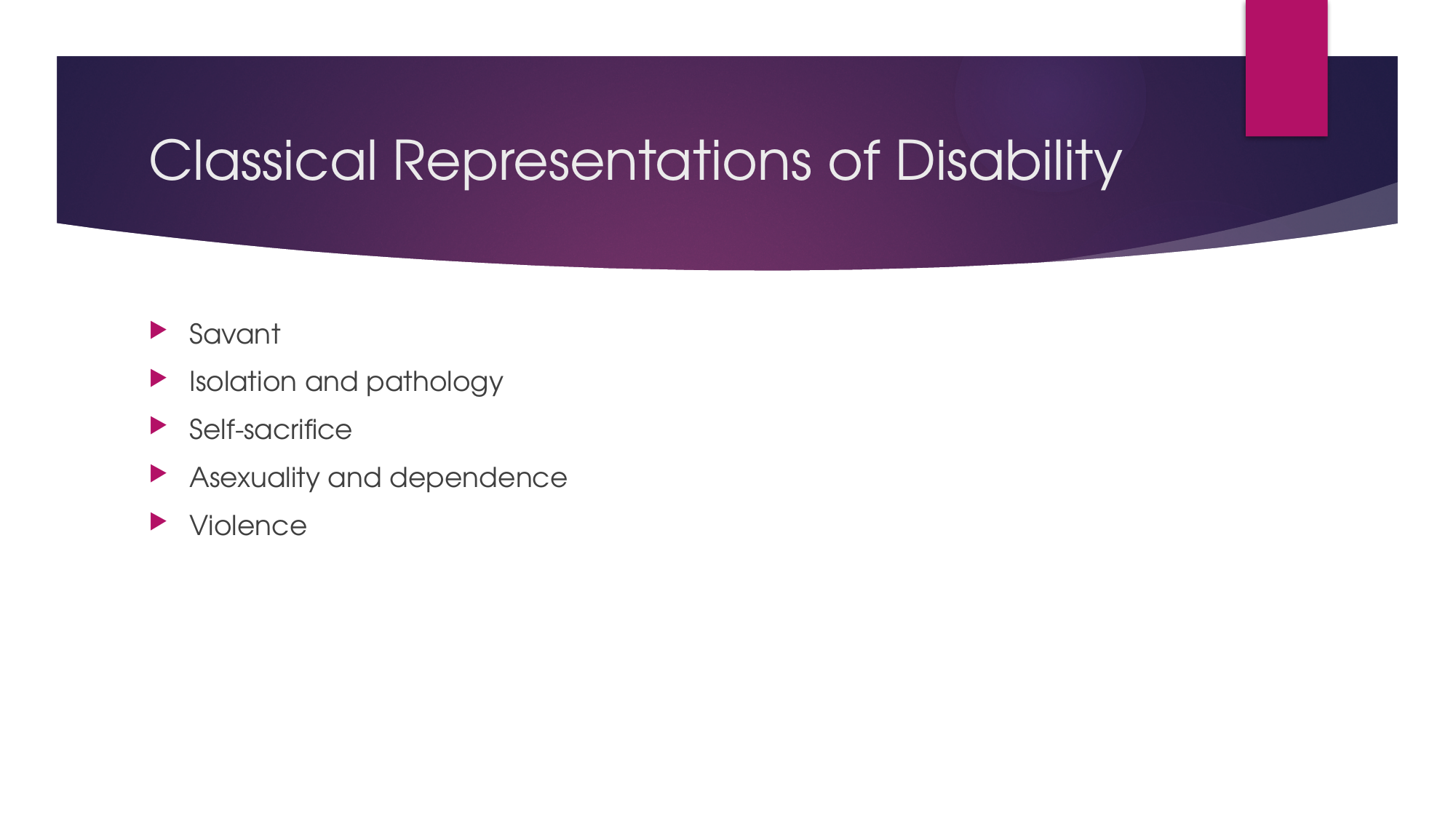

# Classical Representations of Disability
Savant
Isolation and pathology
Self-sacrifice
Asexuality and dependence
Violence